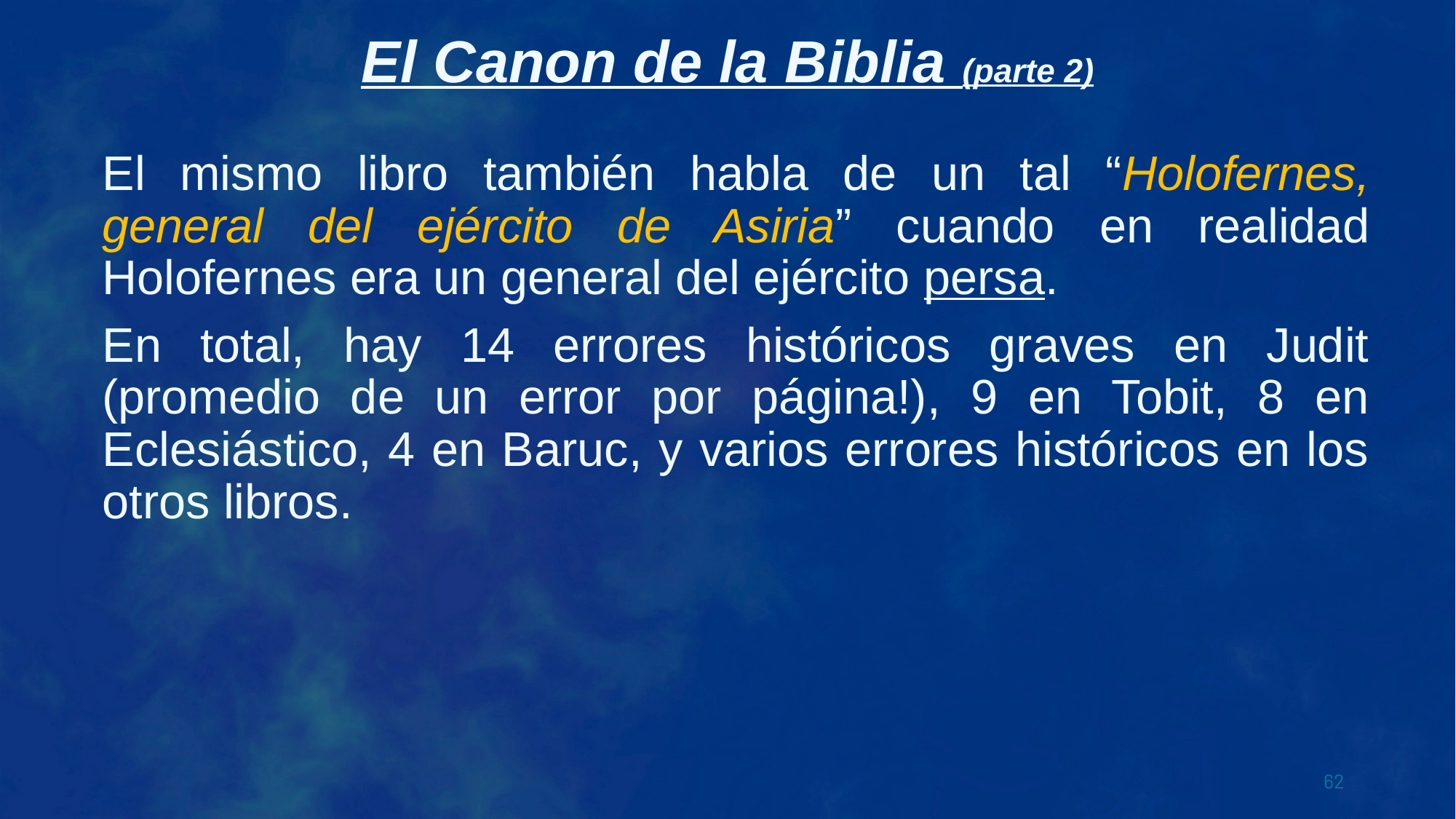

El mismo libro también habla de un tal “Holofernes, general del ejército de Asiria” cuando en realidad Holofernes era un general del ejército persa.
En total, hay 14 errores históricos graves en Judit (promedio de un error por página!), 9 en Tobit, 8 en Eclesiástico, 4 en Baruc, y varios errores históricos en los otros libros.